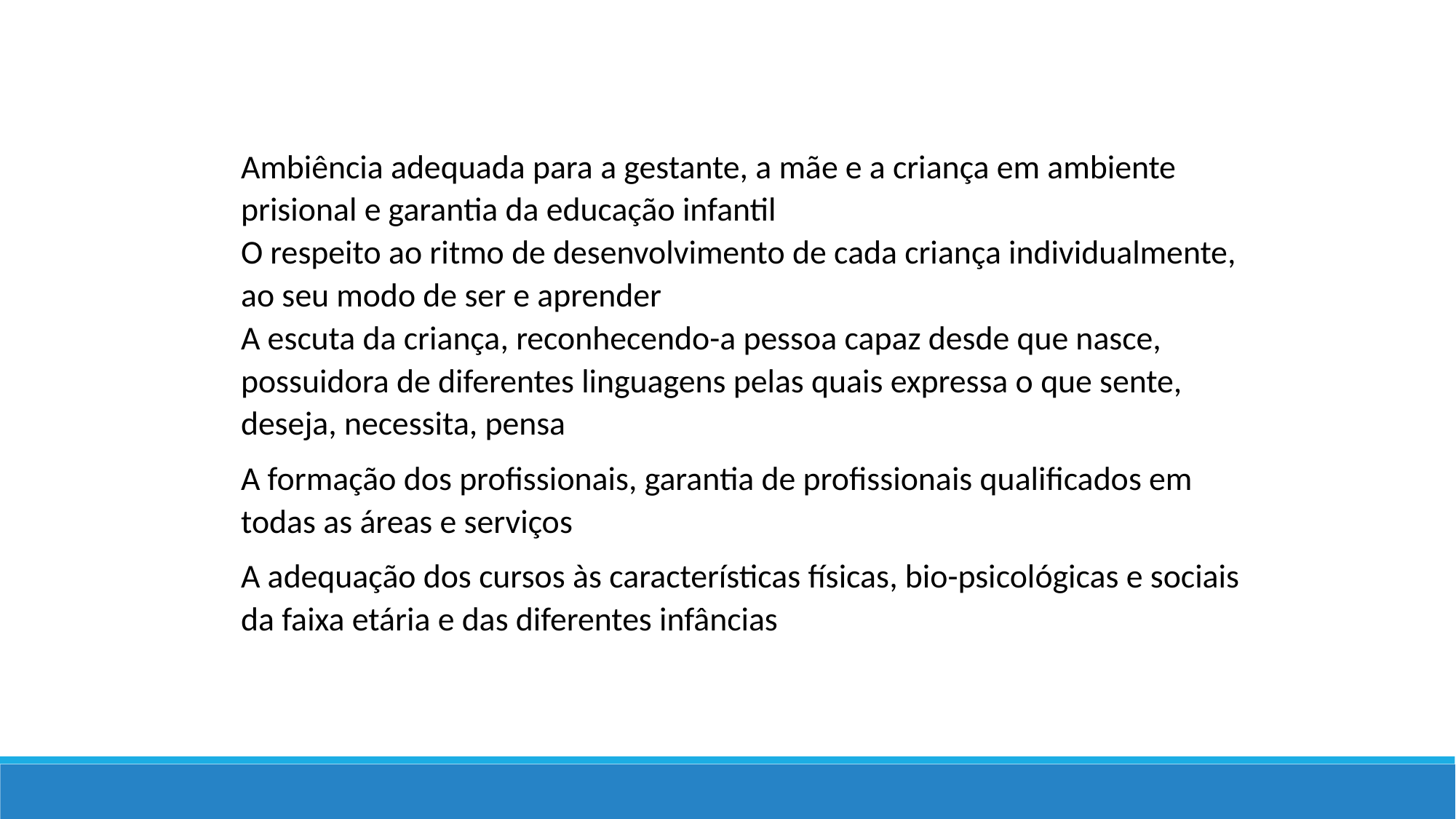

Ambiência adequada para a gestante, a mãe e a criança em ambiente prisional e garantia da educação infantil
O respeito ao ritmo de desenvolvimento de cada criança individualmente, ao seu modo de ser e aprender
A escuta da criança, reconhecendo-a pessoa capaz desde que nasce, possuidora de diferentes linguagens pelas quais expressa o que sente, deseja, necessita, pensa
A formação dos profissionais, garantia de profissionais qualificados em todas as áreas e serviços
A adequação dos cursos às características físicas, bio-psicológicas e sociais da faixa etária e das diferentes infâncias